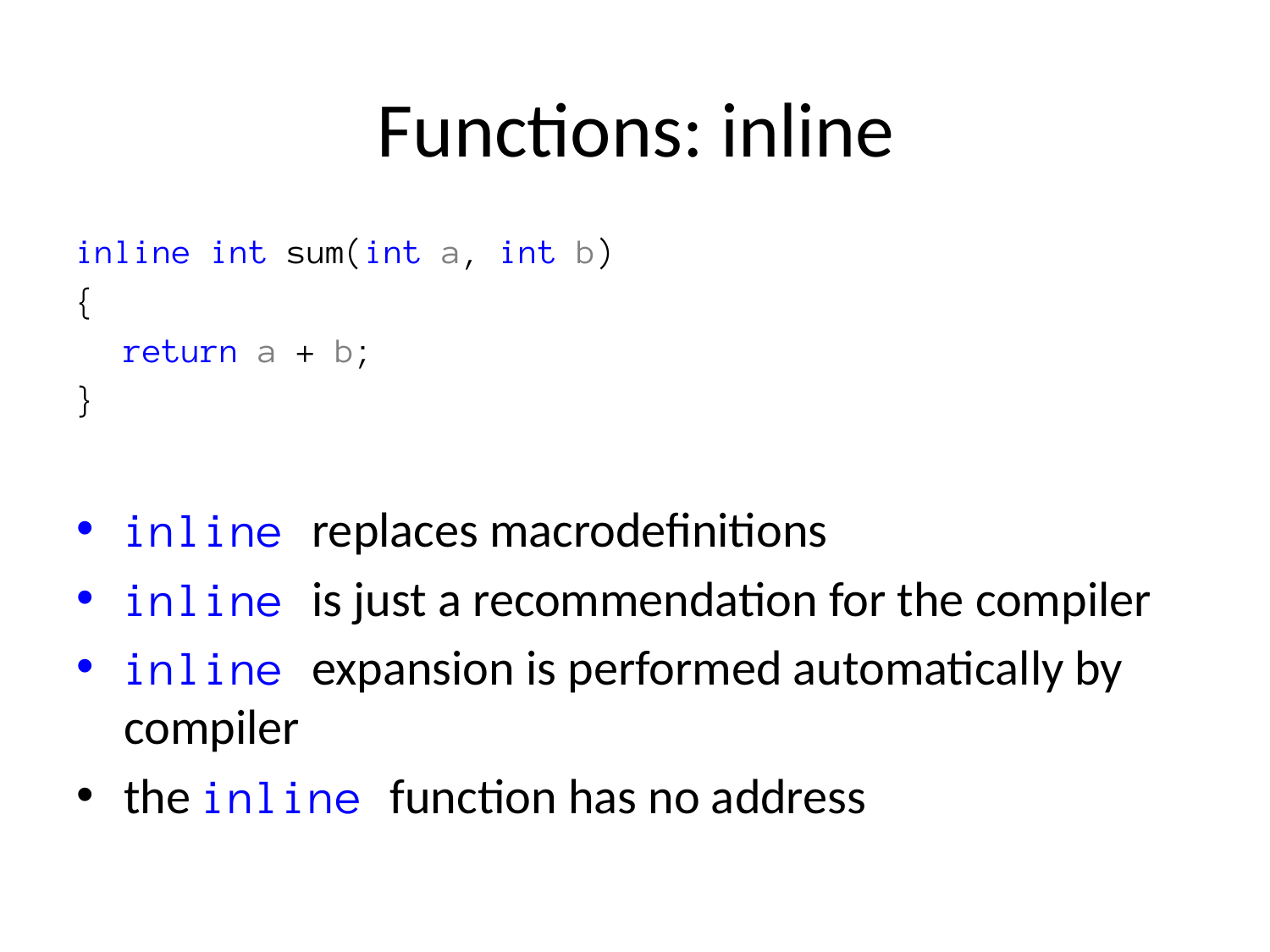

# Functions: inline
inline int sum(int a, int b)
{
 	return a + b;
}

inline replaces macrodefinitions
inline is just a recommendation for the compiler
inline expansion is performed automatically by compiler
the inline function has no address